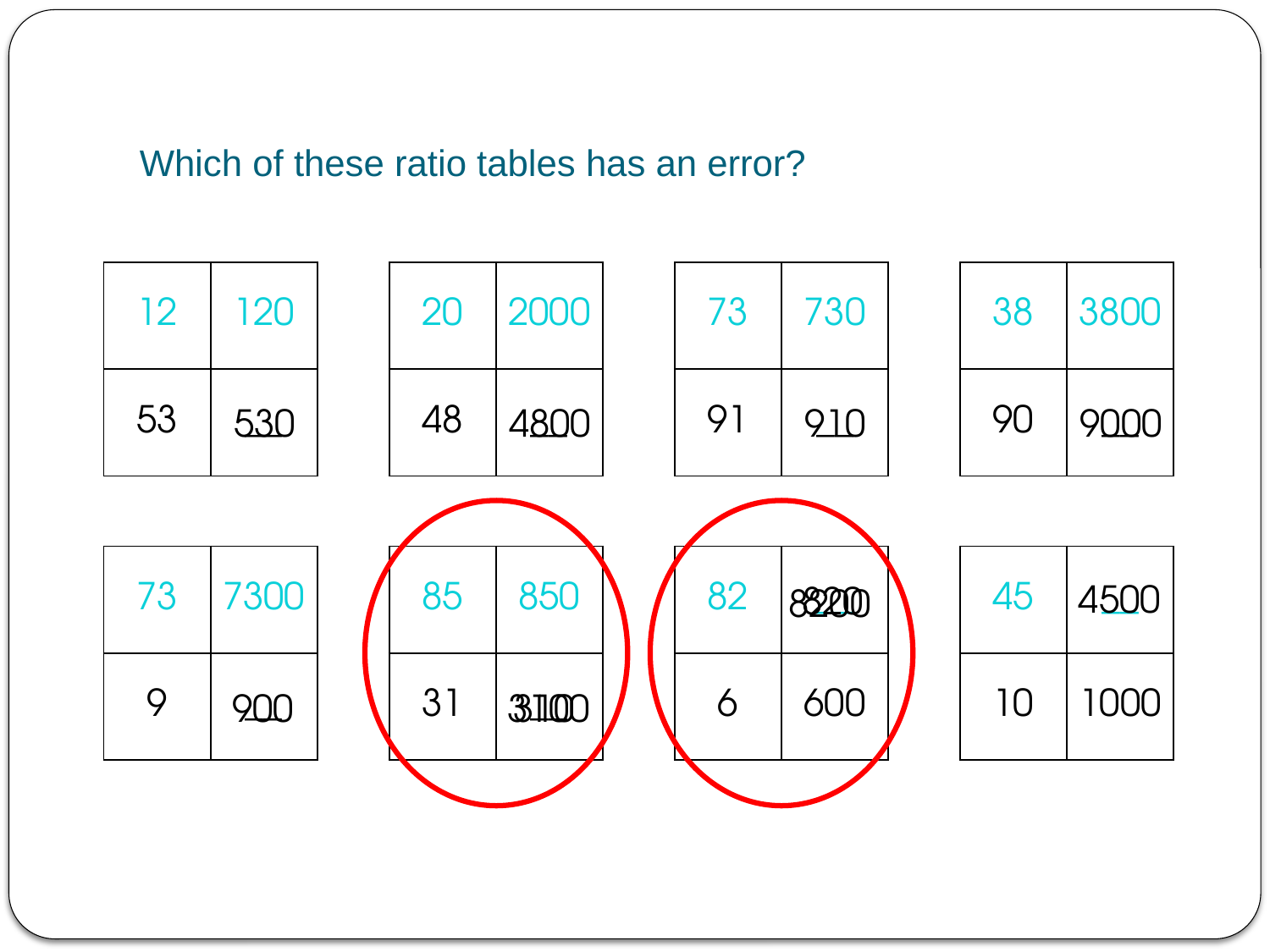

# Which of these ratio tables has an error?
| 12 | 120 |
| --- | --- |
| 53 | \_\_ |
| 20 | 2000 |
| --- | --- |
| 48 | \_\_ |
| 73 | 730 |
| --- | --- |
| 91 | \_\_ |
| 38 | 3800 |
| --- | --- |
| 90 | \_\_ |
530
4800
910
9000

| 73 | 7300 |
| --- | --- |
| 9 | \_\_ |
| 85 | 850 |
| --- | --- |
| 31 | \_\_ |
| 82 | \_\_ |
| --- | --- |
| 6 | 600 |
| 45 | \_\_ |
| --- | --- |
| 10 | 1000 |
4500
820
8200
900
310
3100